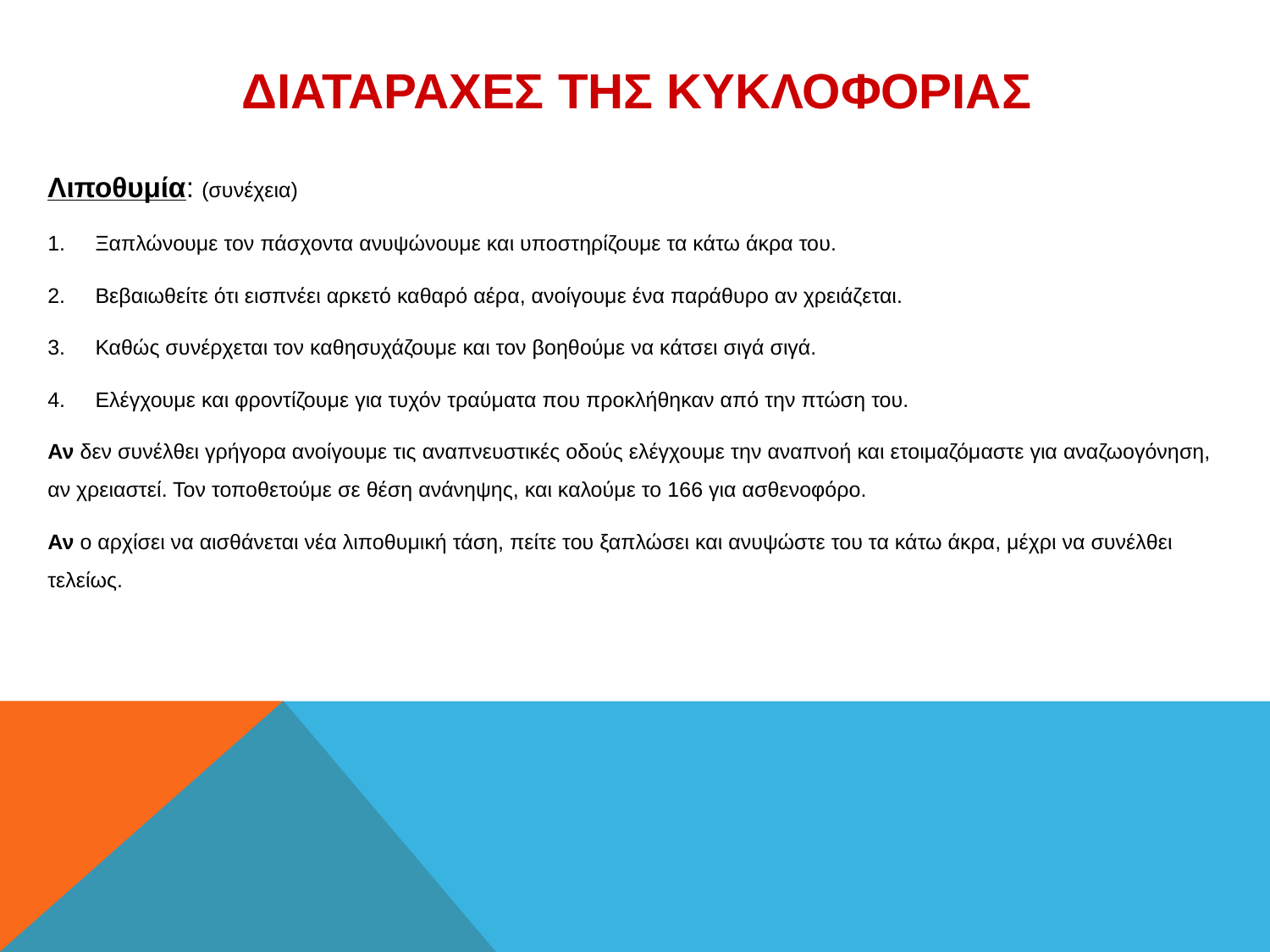

# Διαταραχεσ της κυκλοφοριασ
Λιποθυμία: (συνέχεια)
Ξαπλώνουμε τον πάσχοντα ανυψώνουμε και υποστηρίζουμε τα κάτω άκρα του.
Βεβαιωθείτε ότι εισπνέει αρκετό καθαρό αέρα, ανοίγουμε ένα παράθυρο αν χρειάζεται.
Καθώς συνέρχεται τον καθησυχάζουμε και τον βοηθούμε να κάτσει σιγά σιγά.
Ελέγχουμε και φροντίζουμε για τυχόν τραύματα που προκλήθηκαν από την πτώση του.
Αν δεν συνέλθει γρήγορα ανοίγουμε τις αναπνευστικές οδούς ελέγχουμε την αναπνοή και ετοιμαζόμαστε για αναζωογόνηση, αν χρειαστεί. Τον τοποθετούμε σε θέση ανάνηψης, και καλούμε το 166 για ασθενοφόρο.
Αν ο αρχίσει να αισθάνεται νέα λιποθυμική τάση, πείτε του ξαπλώσει και ανυψώστε του τα κάτω άκρα, μέχρι να συνέλθει τελείως.